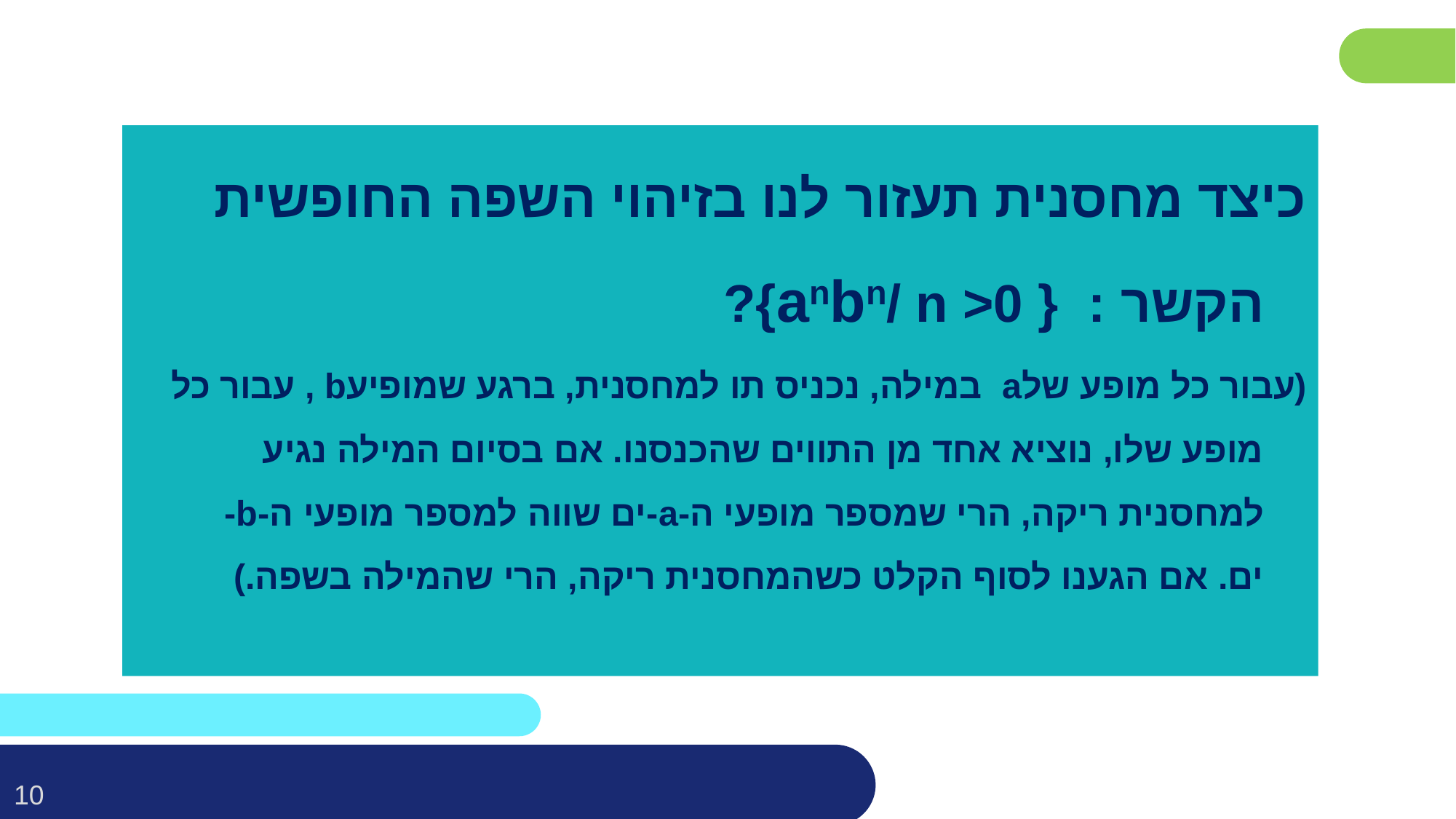

כיצד מחסנית תעזור לנו בזיהוי השפה החופשית הקשר :  { anbn/ n >0}?
(עבור כל מופע שלa  במילה, נכניס תו למחסנית, ברגע שמופיעb , עבור כל מופע שלו, נוציא אחד מן התווים שהכנסנו. אם בסיום המילה נגיע למחסנית ריקה, הרי שמספר מופעי ה-a-ים שווה למספר מופעי ה-b-ים. אם הגענו לסוף הקלט כשהמחסנית ריקה, הרי שהמילה בשפה.)